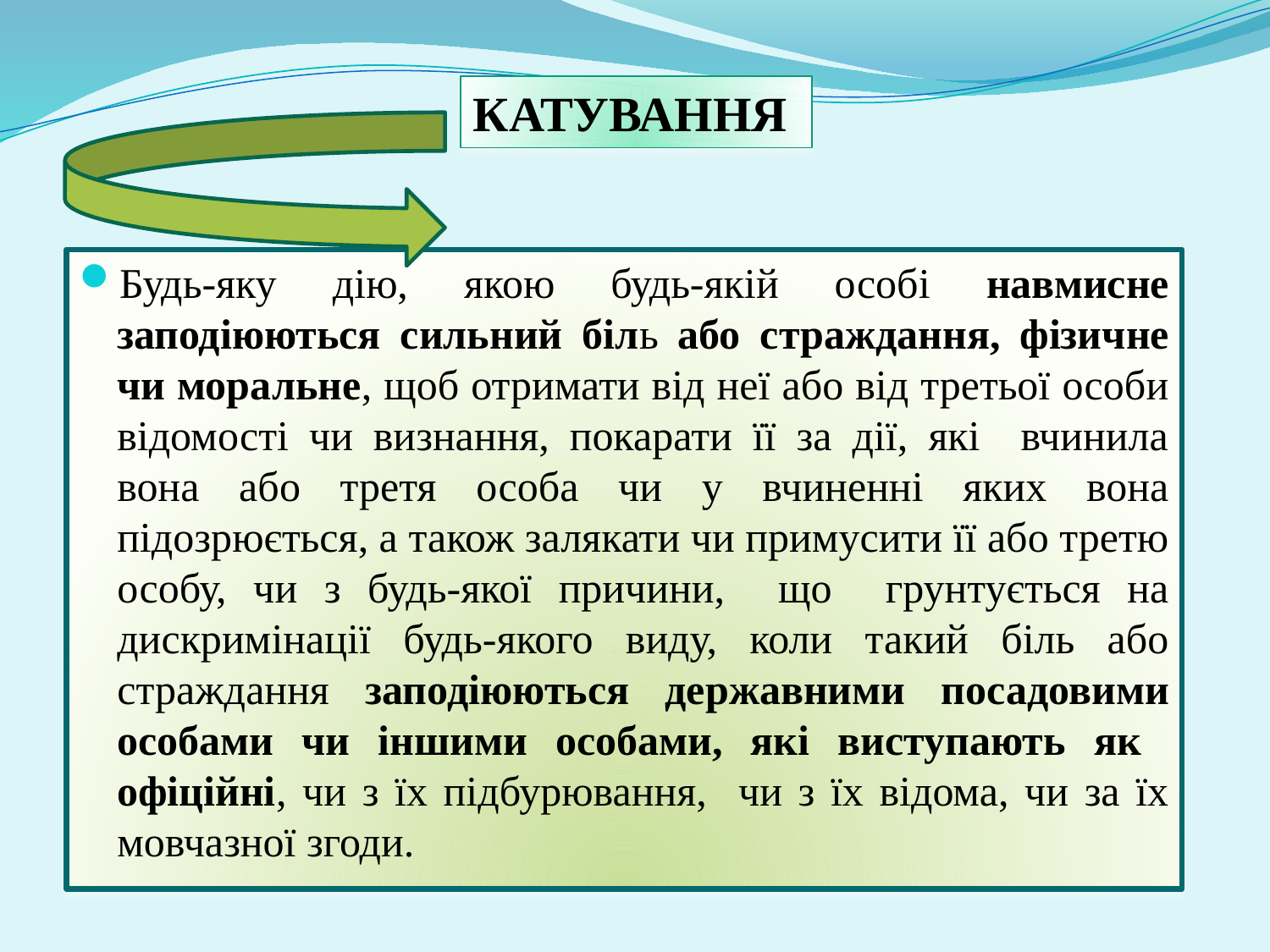

Катування

Будь-яку дію, якою будь-якій особі навмисне заподіюються сильний біль або страждання, фізичне чи моральне, щоб отримати від неї або від третьої особи відомості чи визнання, покарати її за дії, які  вчинила вона або третя особа чи у вчиненні яких вона підозрюється, а також залякати чи примусити її або третю особу, чи з будь-якої причини,  що  грунтується на дискримінації будь-якого виду, коли такий біль або страждання заподіюються державними посадовими особами чи іншими особами, які виступають як  офіційні, чи з їх підбурювання,  чи з їх відома, чи за їх мовчазної згоди.